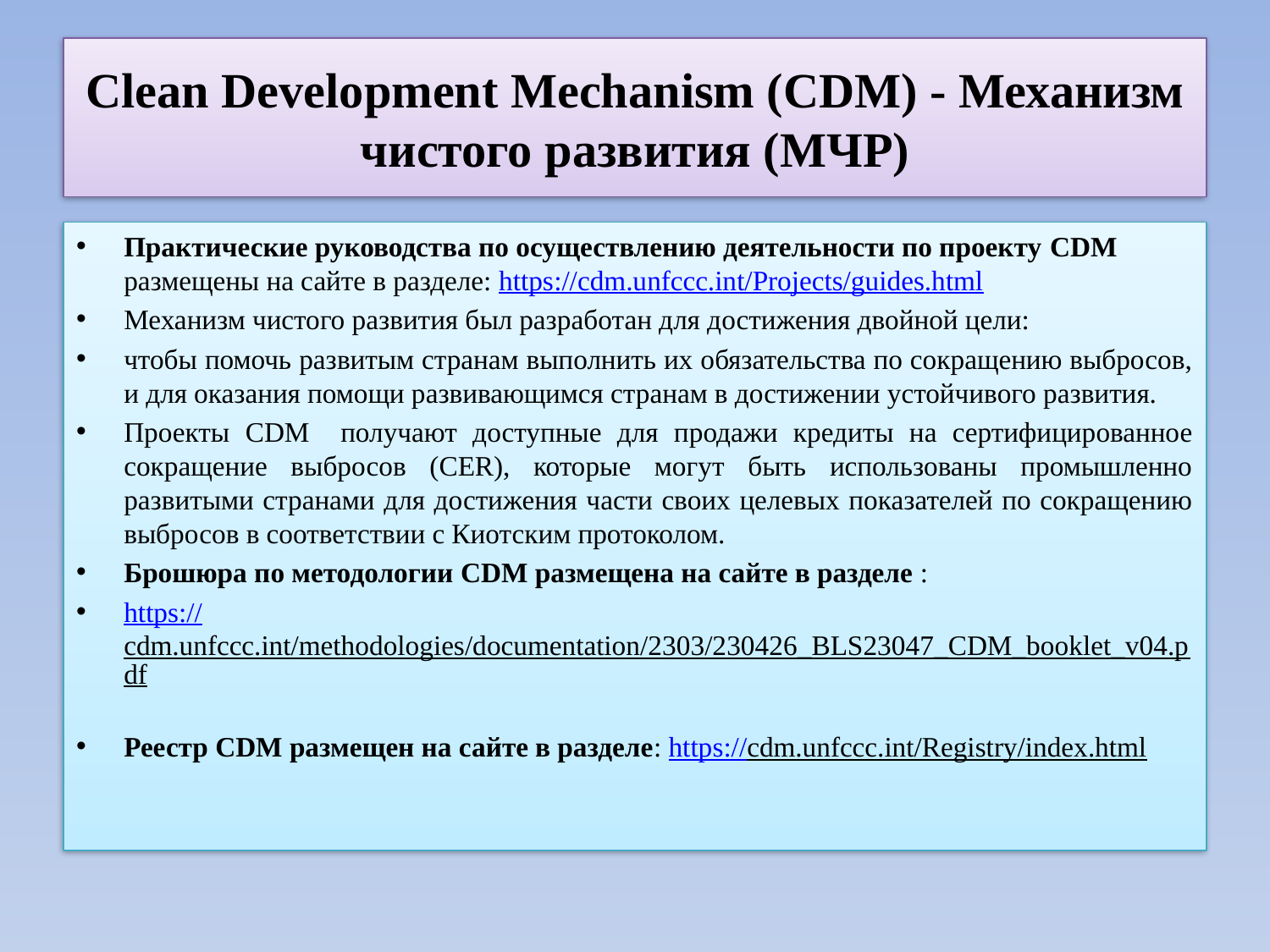

# Clean Development Mechanism (CDM) - Механизм чистого развития (МЧР)
Практические руководства по осуществлению деятельности по проекту CDM размещены на сайте в разделе: https://cdm.unfccc.int/Projects/guides.html
Механизм чистого развития был разработан для достижения двойной цели:
чтобы помочь развитым странам выполнить их обязательства по сокращению выбросов, и для оказания помощи развивающимся странам в достижении устойчивого развития.
Проекты CDM  получают доступные для продажи кредиты на сертифицированное сокращение выбросов (CER), которые могут быть использованы промышленно развитыми странами для достижения части своих целевых показателей по сокращению выбросов в соответствии с Киотским протоколом.
Брошюра по методологии CDM размещена на сайте в разделе :
https://cdm.unfccc.int/methodologies/documentation/2303/230426_BLS23047_CDM_booklet_v04.pdf
Реестр CDM размещен на сайте в разделе: https://cdm.unfccc.int/Registry/index.html